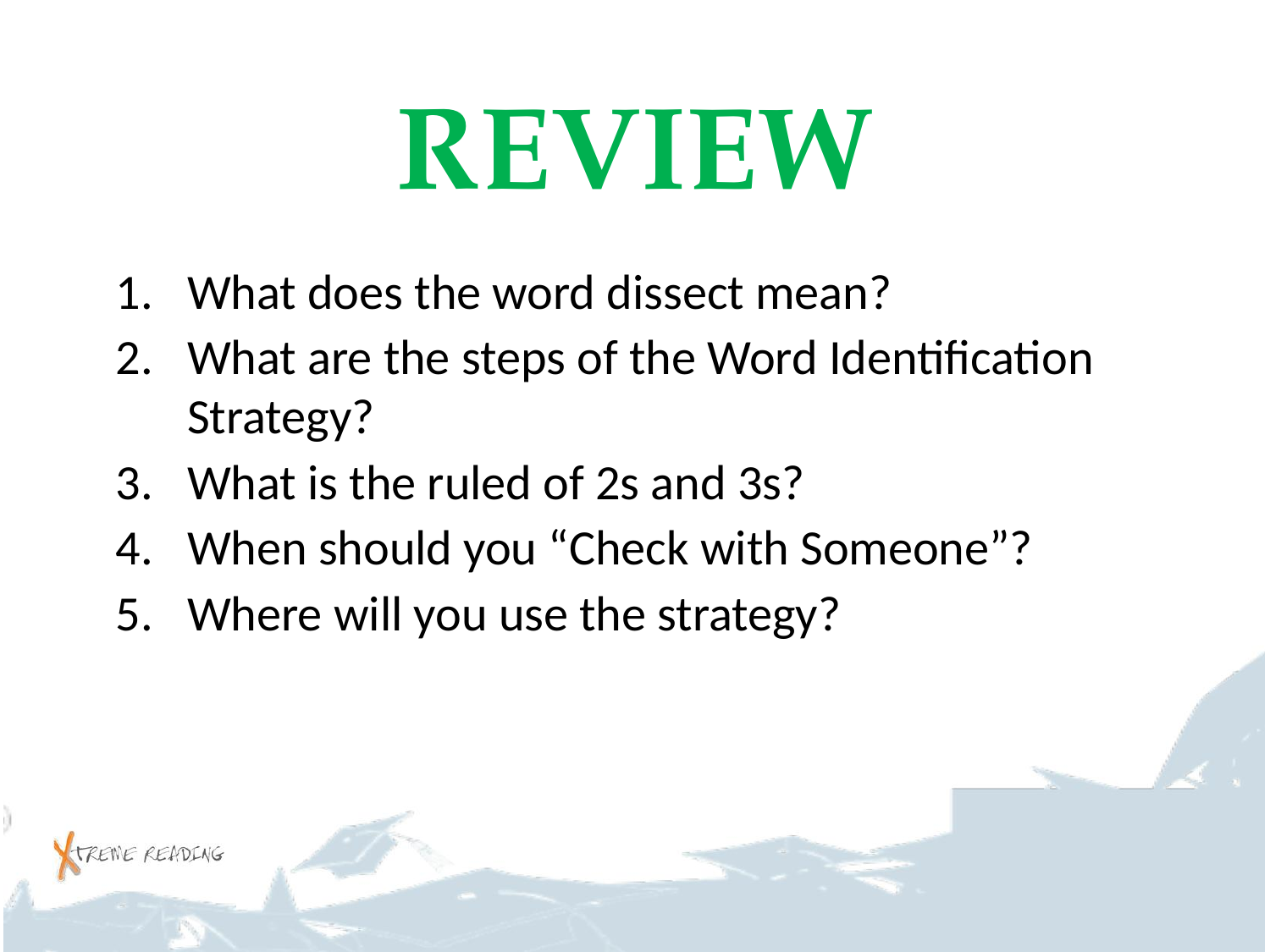

# REVIEW
What does the word dissect mean?
What are the steps of the Word Identification Strategy?
What is the ruled of 2s and 3s?
When should you “Check with Someone”?
Where will you use the strategy?